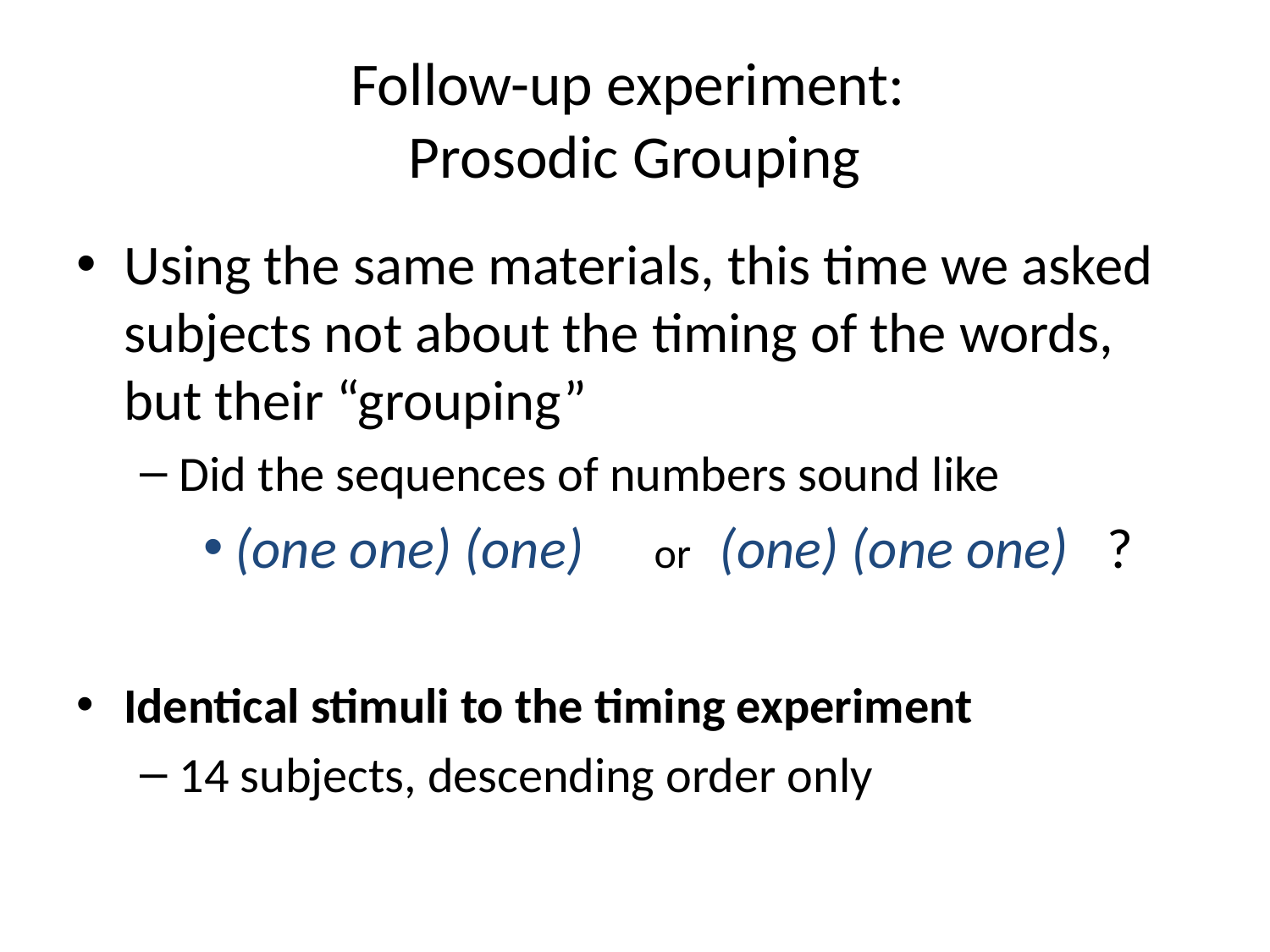

# Follow-up experiment: Prosodic Grouping
Using the same materials, this time we asked subjects not about the timing of the words, but their “grouping”
Did the sequences of numbers sound like
(one one) (one)	    or   (one) (one one)   ?

Identical stimuli to the timing experiment
14 subjects, descending order only